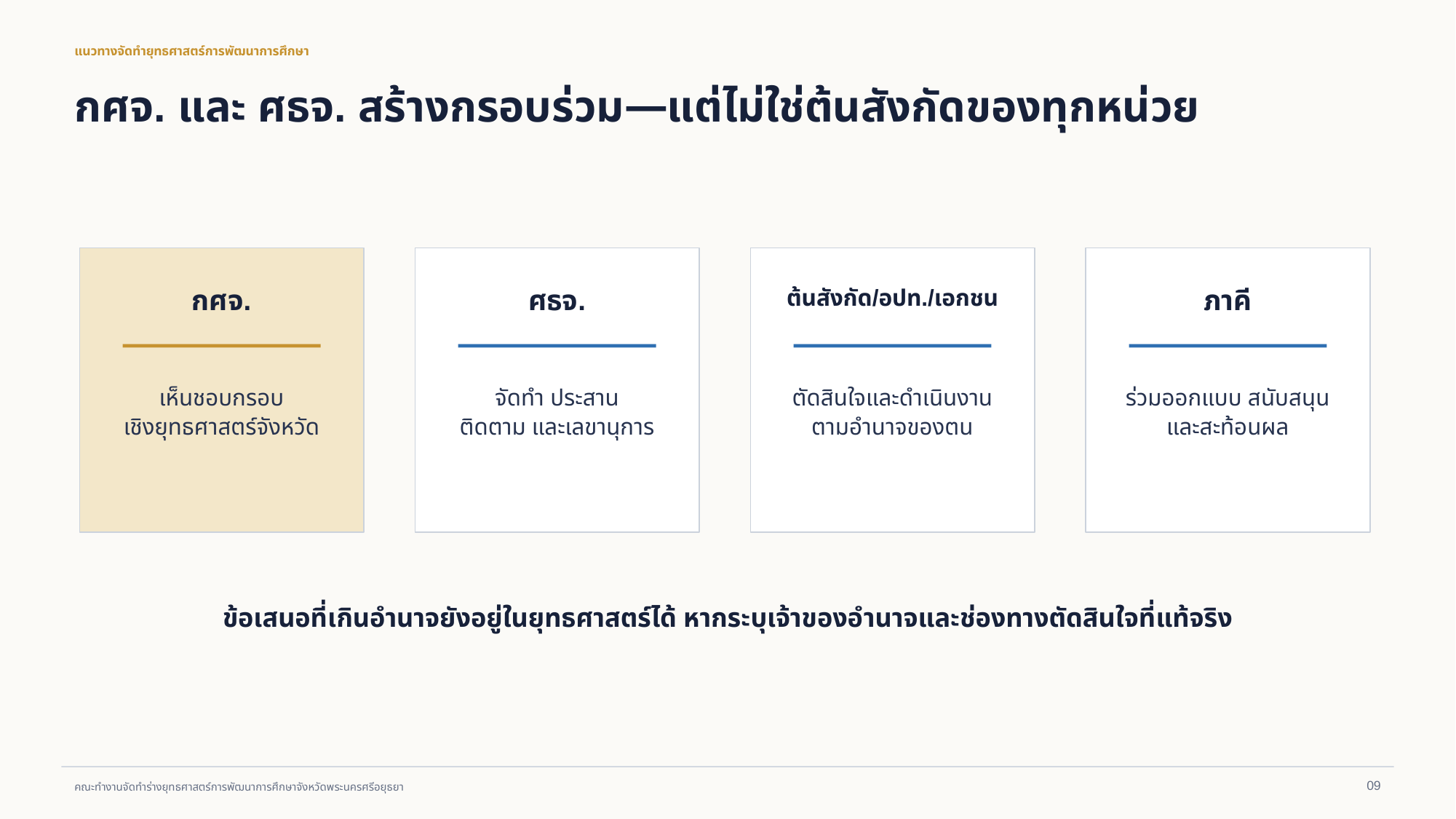

แนวทางจัดทำยุทธศาสตร์การพัฒนาการศึกษา
กศจ. และ ศธจ. สร้างกรอบร่วม—แต่ไม่ใช่ต้นสังกัดของทุกหน่วย

กศจ.
ศธจ.
ต้นสังกัด/อปท./เอกชน
ภาคี

เห็นชอบกรอบ
เชิงยุทธศาสตร์จังหวัด
จัดทำ ประสาน
ติดตาม และเลขานุการ
ตัดสินใจและดำเนินงาน
ตามอำนาจของตน
ร่วมออกแบบ สนับสนุน
และสะท้อนผล
ข้อเสนอที่เกินอำนาจยังอยู่ในยุทธศาสตร์ได้ หากระบุเจ้าของอำนาจและช่องทางตัดสินใจที่แท้จริง

09
คณะทำงานจัดทำร่างยุทธศาสตร์การพัฒนาการศึกษาจังหวัดพระนครศรีอยุธยา